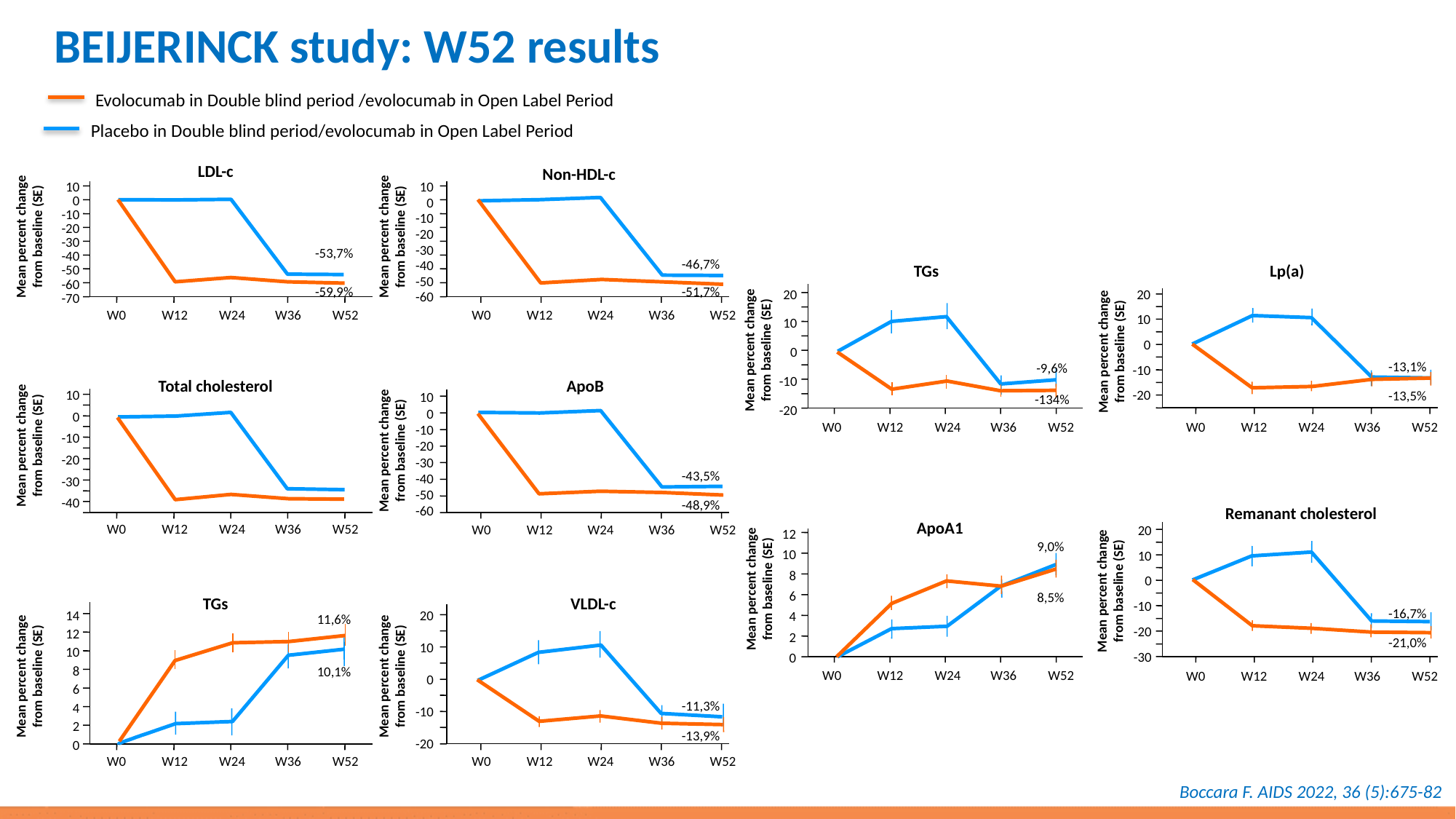

# BEIJERINCK study: W52 results
Evolocumab in Double blind period /evolocumab in Open Label Period
Placebo in Double blind period/evolocumab in Open Label Period
LDL-c
Non-HDL-c
10
10

0
0
-10
-10
-20
Mean percent change
from baseline (SE)
Mean percent change
from baseline (SE)
-20
-30
-30
-53,7%
-40
-46,7%
-40
TGs
Lp(a)
-50
-50
-60
-59,9%
-51,7%
20
20
-60
-70

W0
W12
W24
W36
W52
W0
W12
W24
W36
W52
10
10
Mean percent change
from baseline (SE)
Mean percent change
from baseline (SE)
0
0
-13,1%
-9,6%
-10
-10
Total cholesterol
ApoB
-20
10
-13,5%
10
-134%

-20
0
0
W0
W12
W24
W36
W52
W0
W12
W24
W36
W52
-10
Mean percent change
from baseline (SE)
-10
Mean percent change
from baseline (SE)
-20
-20
-30
-43,5%
-40
-30
-50
-40
-48,9%
-60
Remanant cholesterol
ApoA1
W0
W12
W24
W36
W52
W0
W12
W24
W36
W52
20
12

9,0%
10
10
8
0
Mean percent change
from baseline (SE)
Mean percent change
from baseline (SE)
6
8,5%
TGs
VLDL-c
-10
-16,7%
14
20

4

11,6%
-20
12
2
-21,0%
10
10
-30
0
Mean percent change
from baseline (SE)
Mean percent change
from baseline (SE)
8
10,1%
W0
W12
W24
W36
W52
W0
W12
W24
W36
W52
0
6
-11,3%
4
-10
2
-13,9%
-20
0
W0
W12
W24
W36
W52
W0
W12
W24
W36
W52
Boccara F. AIDS 2022, 36 (5):675-82